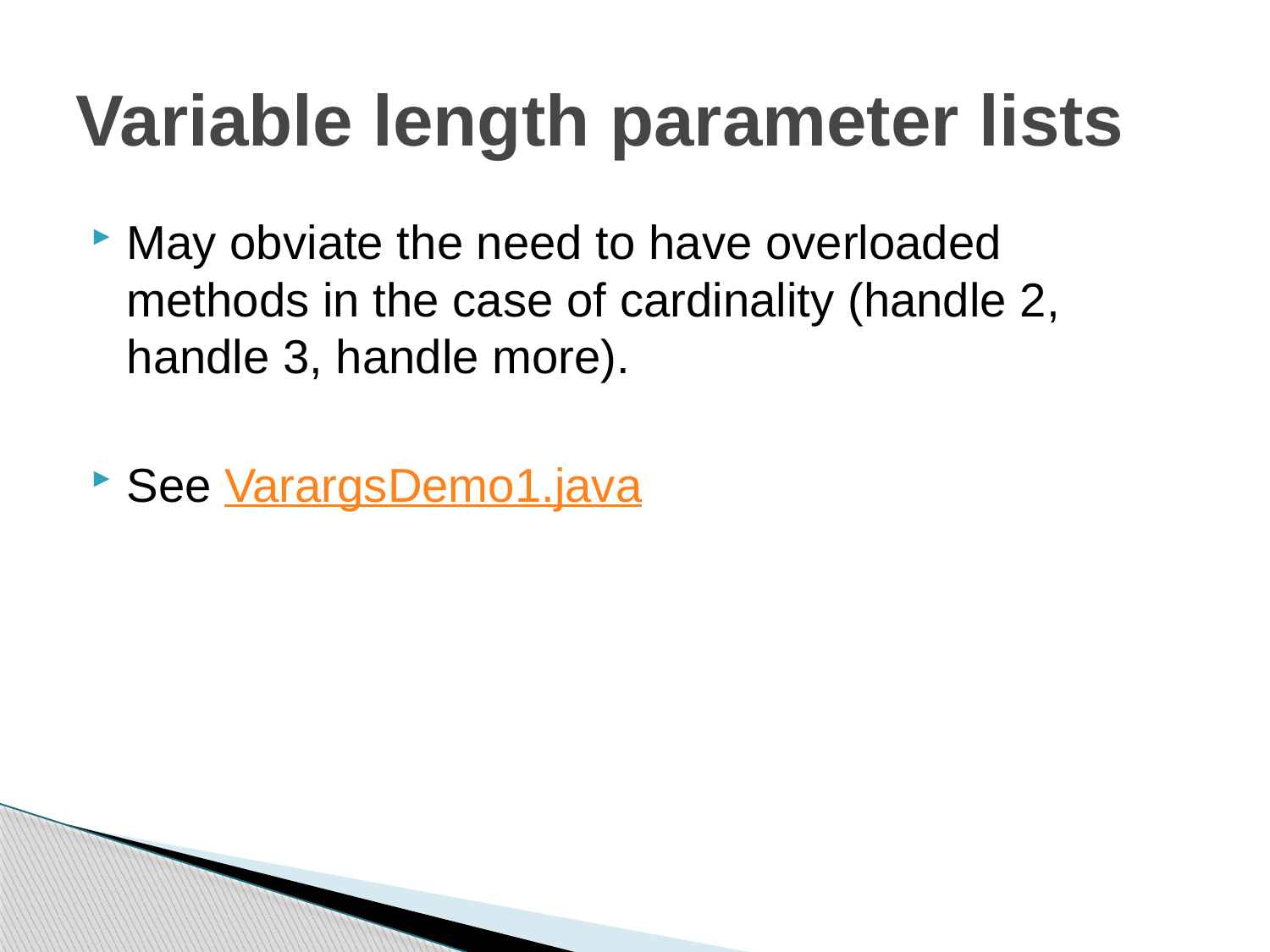

# Variable length parameter lists
May obviate the need to have overloaded methods in the case of cardinality (handle 2, handle 3, handle more).

See VarargsDemo1.java